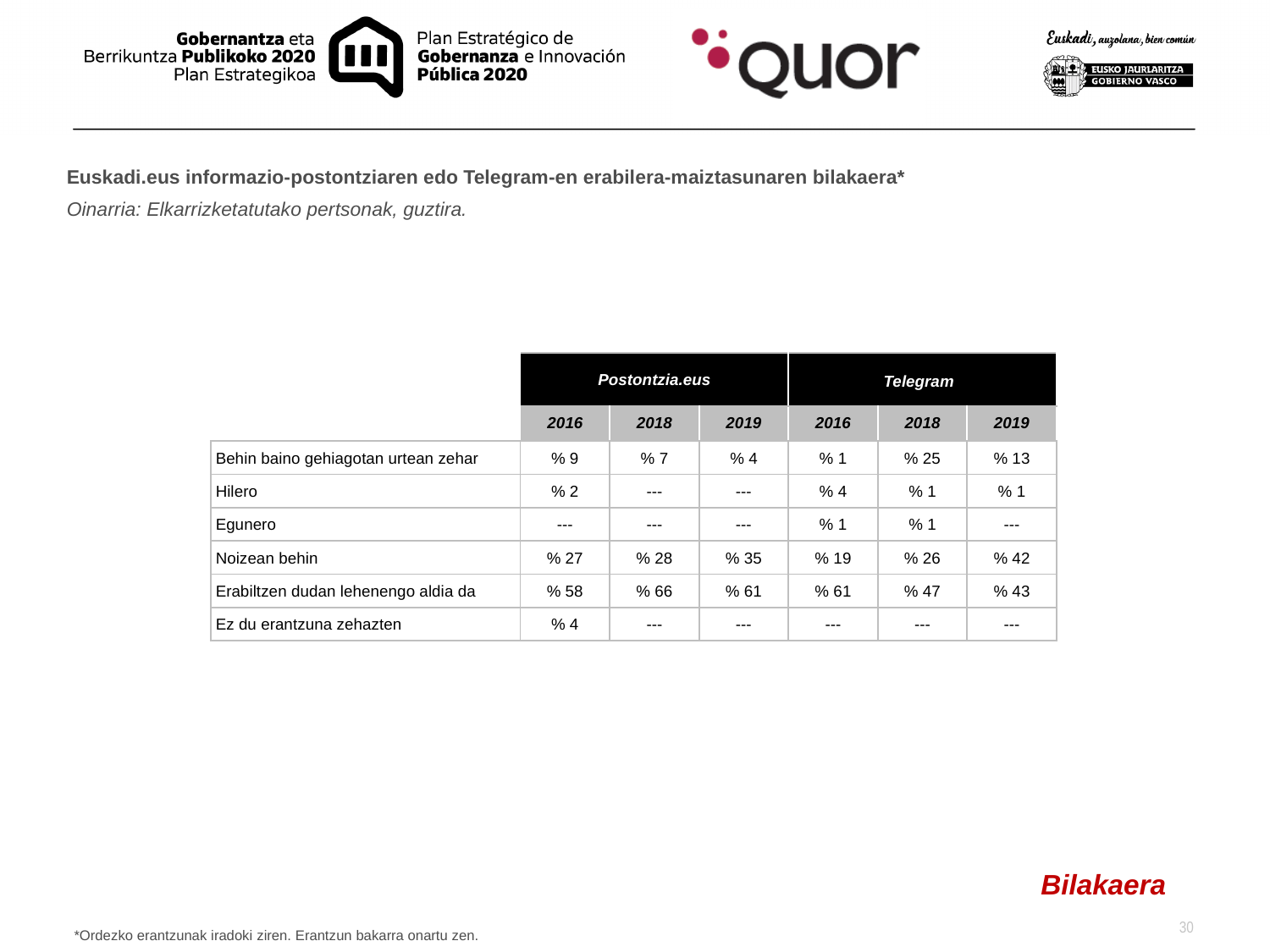

Euskadi.eus informazio-postontziaren edo Telegram-en erabilera-maiztasunaren bilakaera*
Oinarria: Elkarrizketatutako pertsonak, guztira.
|  | Postontzia.eus |  |  | Telegram |  |  |
| --- | --- | --- | --- | --- | --- | --- |
|  | 2016 | 2018 | 2019 | 2016 | 2018 | 2019 |
| Behin baino gehiagotan urtean zehar | % 9 | % 7 | % 4 | % 1 | % 25 | % 13 |
| Hilero | % 2 | --- | --- | % 4 | % 1 | % 1 |
| Egunero | --- | --- | --- | % 1 | % 1 | --- |
| Noizean behin | % 27 | % 28 | % 35 | % 19 | % 26 | % 42 |
| Erabiltzen dudan lehenengo aldia da | % 58 | % 66 | % 61 | % 61 | % 47 | % 43 |
| Ez du erantzuna zehazten | % 4 | --- | --- | --- | --- | --- |
Bilakaera
*Ordezko erantzunak iradoki ziren. Erantzun bakarra onartu zen.
30